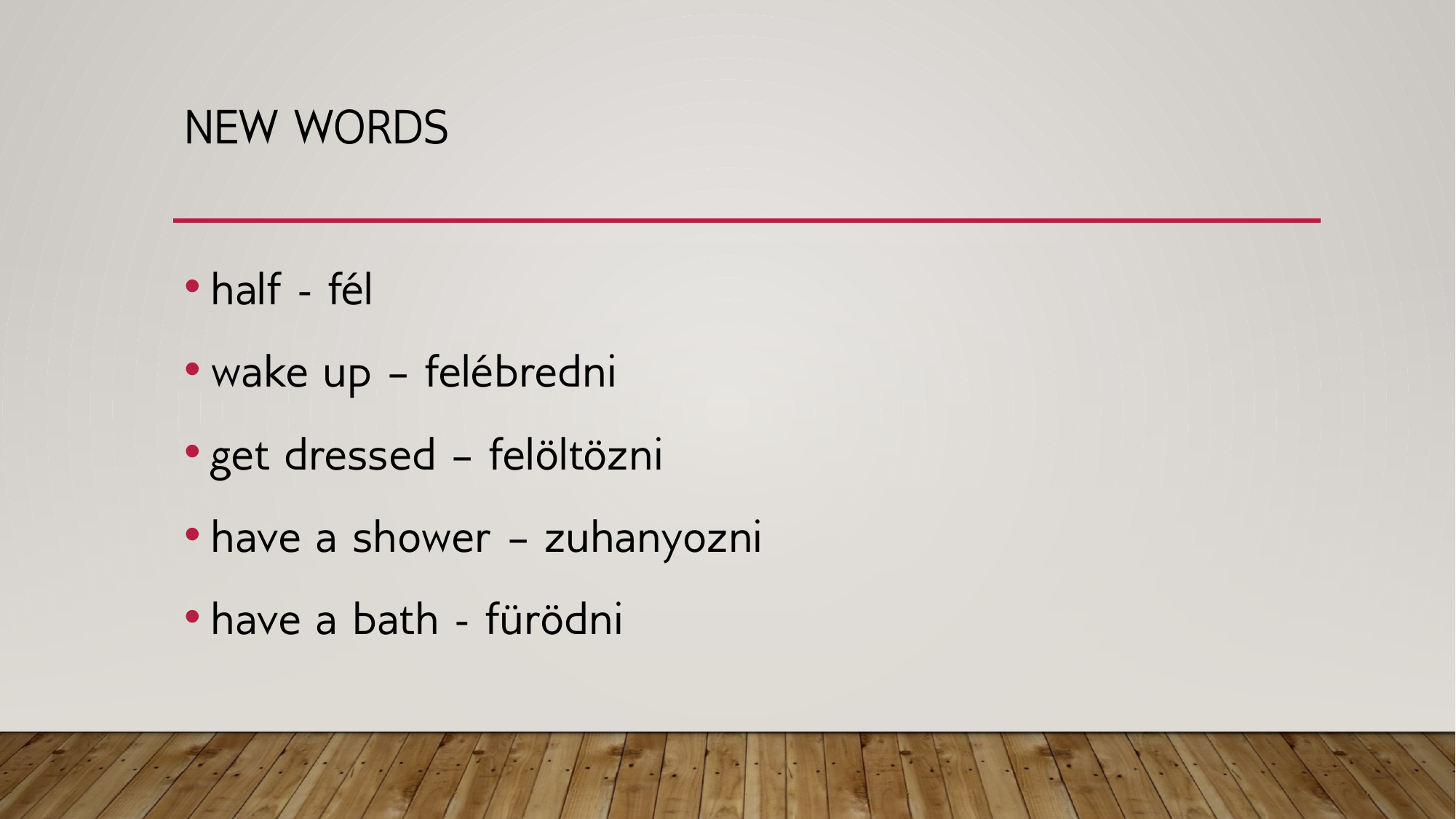

# New words
half - fél
wake up – felébredni
get dressed – felöltözni
have a shower – zuhanyozni
have a bath - fürödni